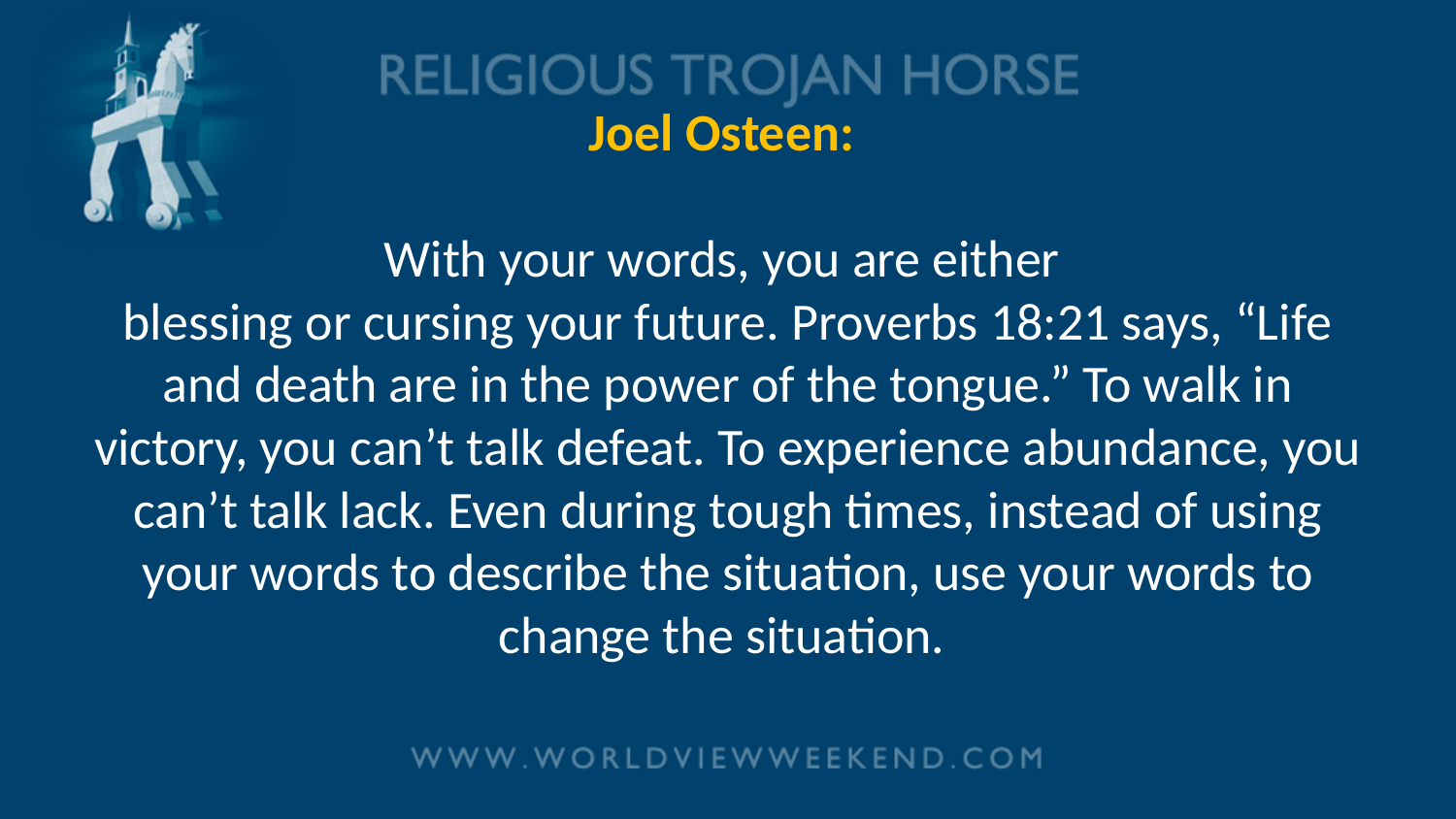

# Joel Osteen: With your words, you are either blessing or cursing your future. Proverbs 18:21 says, “Life and death are in the power of the tongue.” To walk in victory, you can’t talk defeat. To experience abundance, you can’t talk lack. Even during tough times, instead of using your words to describe the situation, use your words to change the situation.